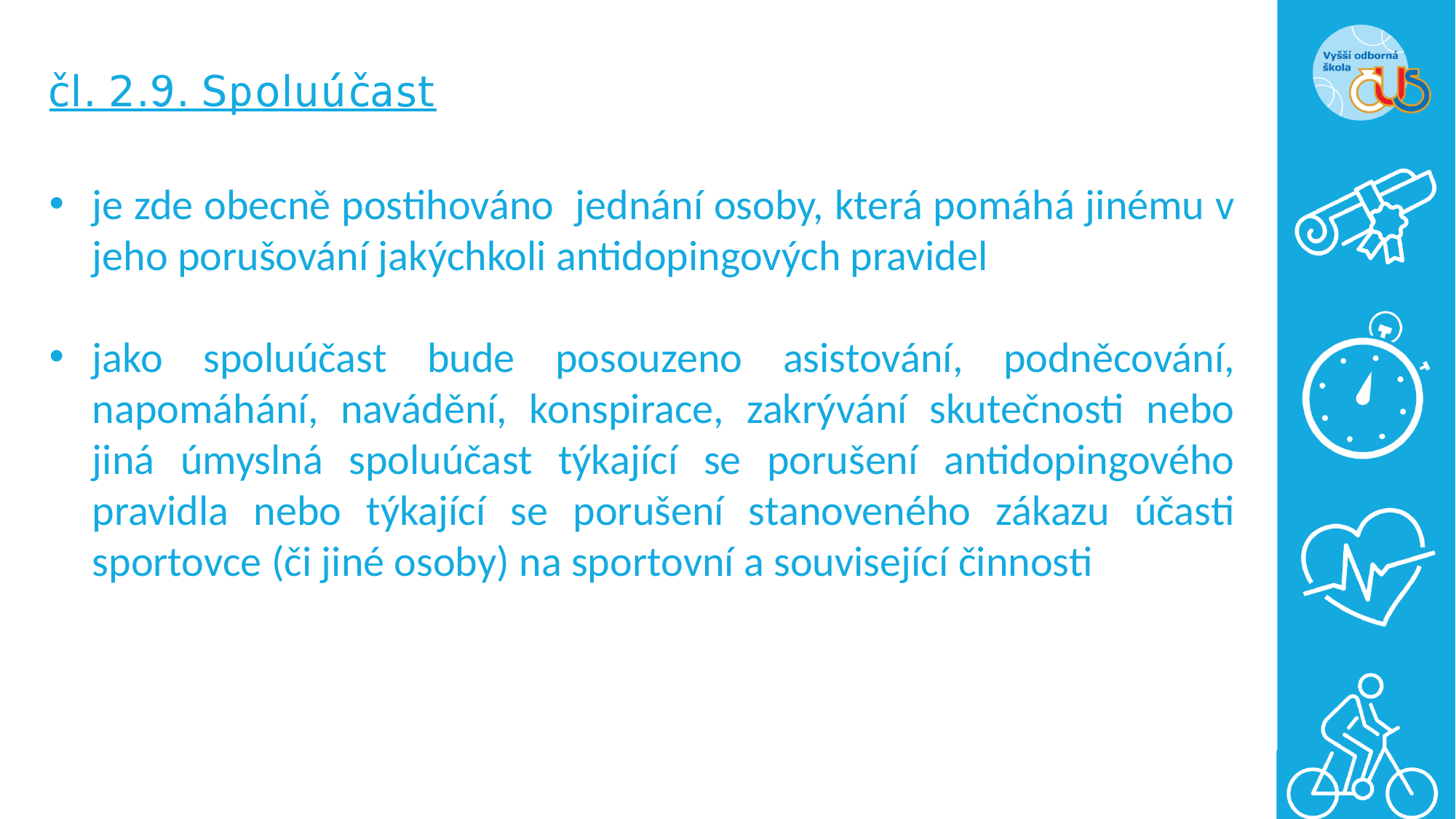

# čl. 2.9. Spoluúčast
je zde obecně postihováno  jednání osoby, která pomáhá jinému v jeho porušování jakýchkoli antidopingových pravidel

jako spoluúčast bude posouzeno asistování, podněcování, napomáhání, navádění, konspirace, zakrývání skutečnosti nebo jiná úmyslná spoluúčast týkající se porušení antidopingového pravidla nebo týkající se porušení stanoveného zákazu účasti sportovce (či jiné osoby) na sportovní a související činnosti